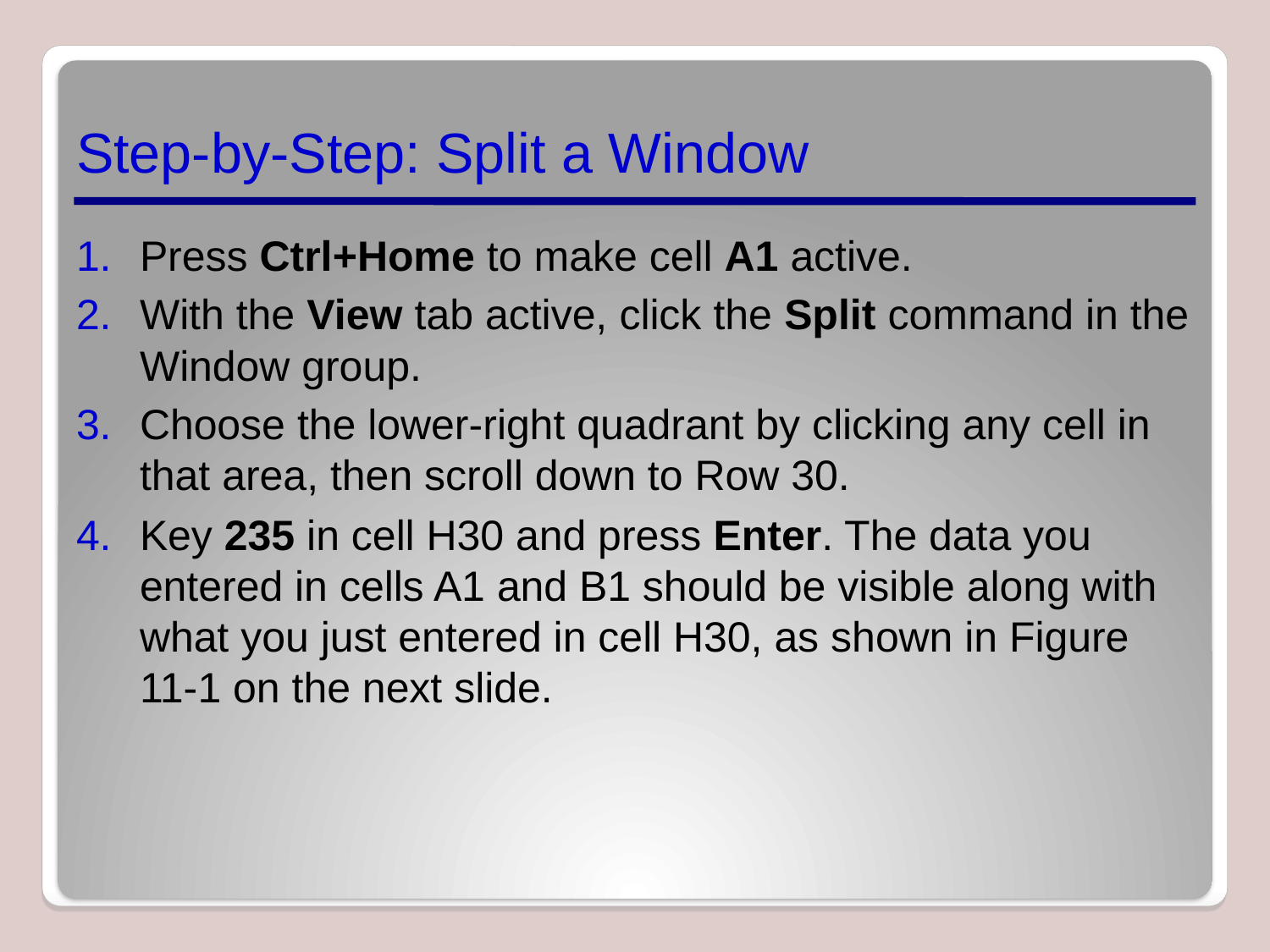

# Step-by-Step: Split a Window
Press Ctrl+Home to make cell A1 active.
With the View tab active, click the Split command in the Window group.
Choose the lower-right quadrant by clicking any cell in that area, then scroll down to Row 30.
Key 235 in cell H30 and press Enter. The data you entered in cells A1 and B1 should be visible along with what you just entered in cell H30, as shown in Figure 11-1 on the next slide.